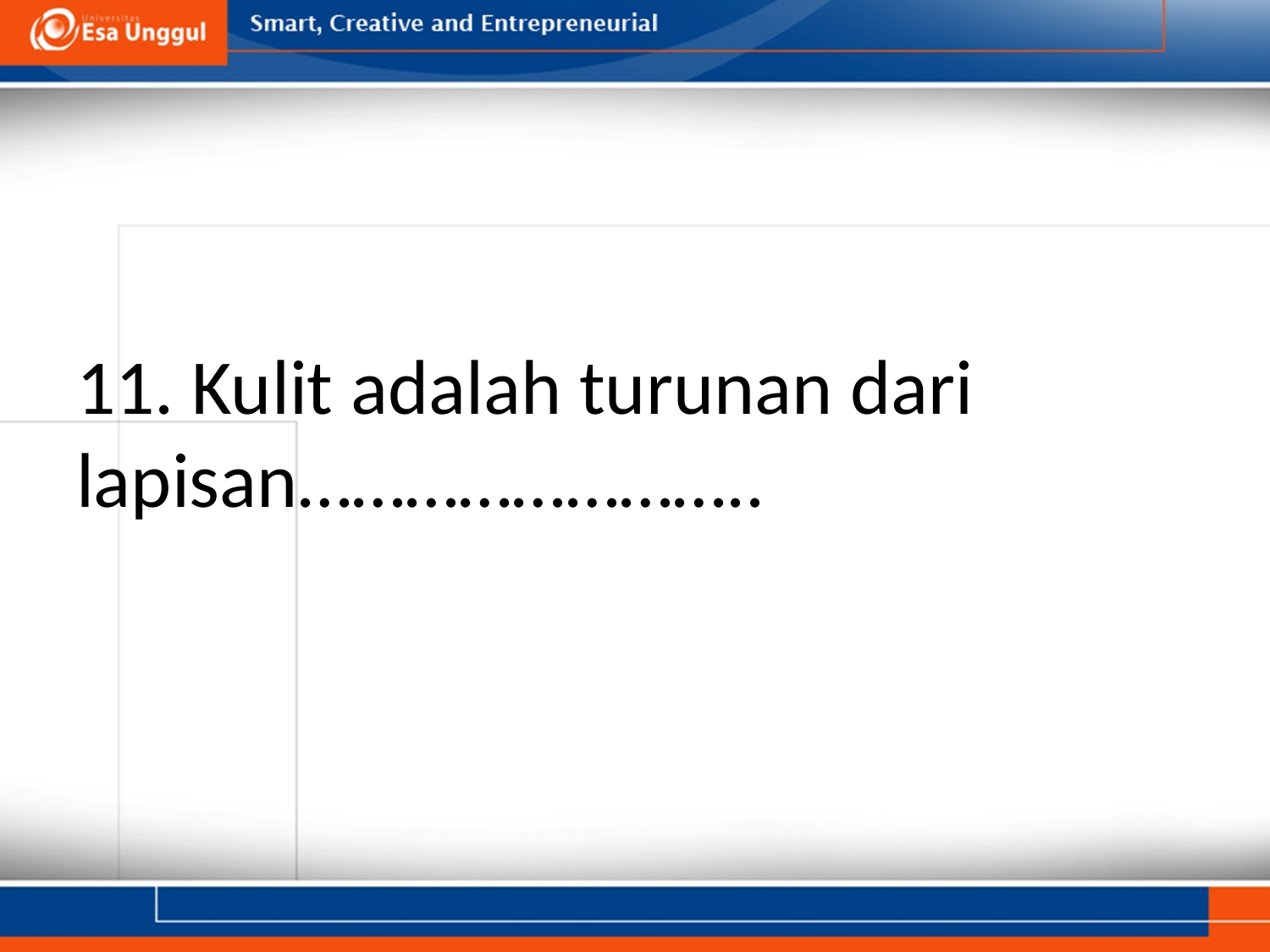

# 11. Kulit adalah turunan dari lapisan……………………..